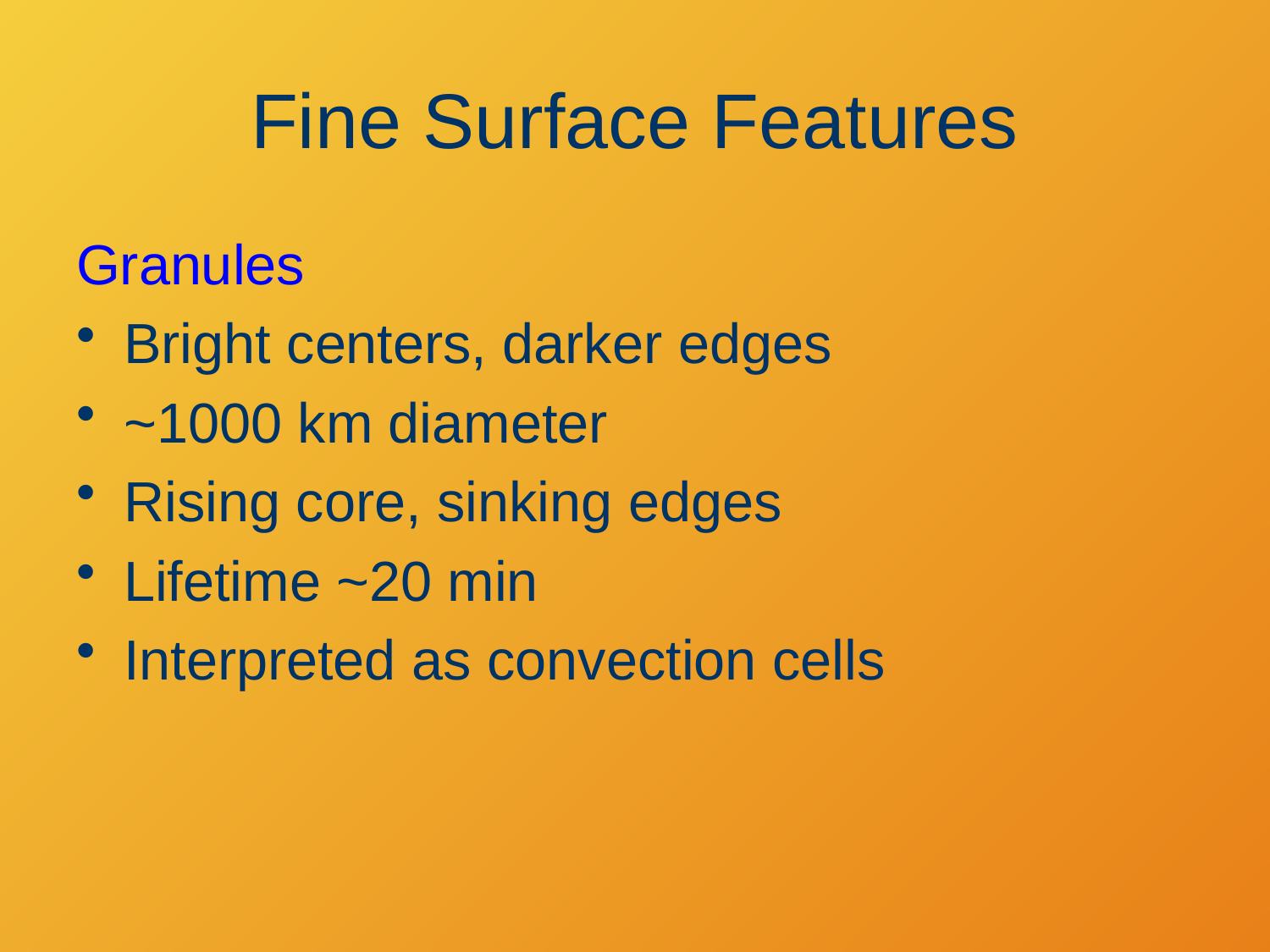

# Fine Surface Features
Granules
Bright centers, darker edges
~1000 km diameter
Rising core, sinking edges
Lifetime ~20 min
Interpreted as convection cells